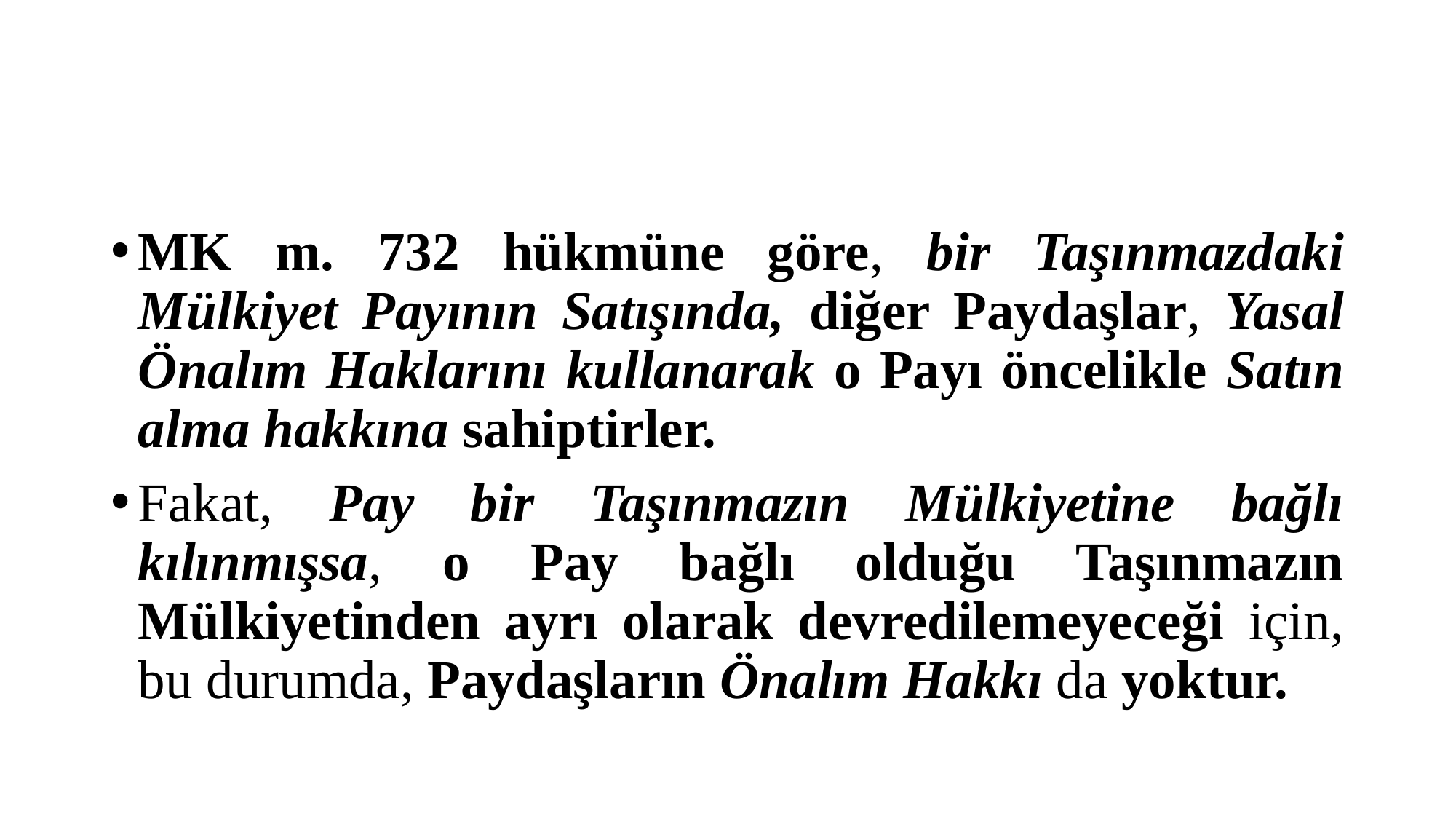

#
MK m. 732 hükmüne göre, bir Taşınmazdaki Mülkiyet Payının Satışında, diğer Paydaşlar, Yasal Önalım Haklarını kullanarak o Payı öncelikle Satın alma hakkına sahiptirler.
Fakat, Pay bir Taşınmazın Mülkiyetine bağlı kılınmışsa, o Pay bağlı olduğu Taşınmazın Mülkiyetinden ayrı olarak devredilemeyeceği için, bu durumda, Paydaşların Önalım Hakkı da yoktur.